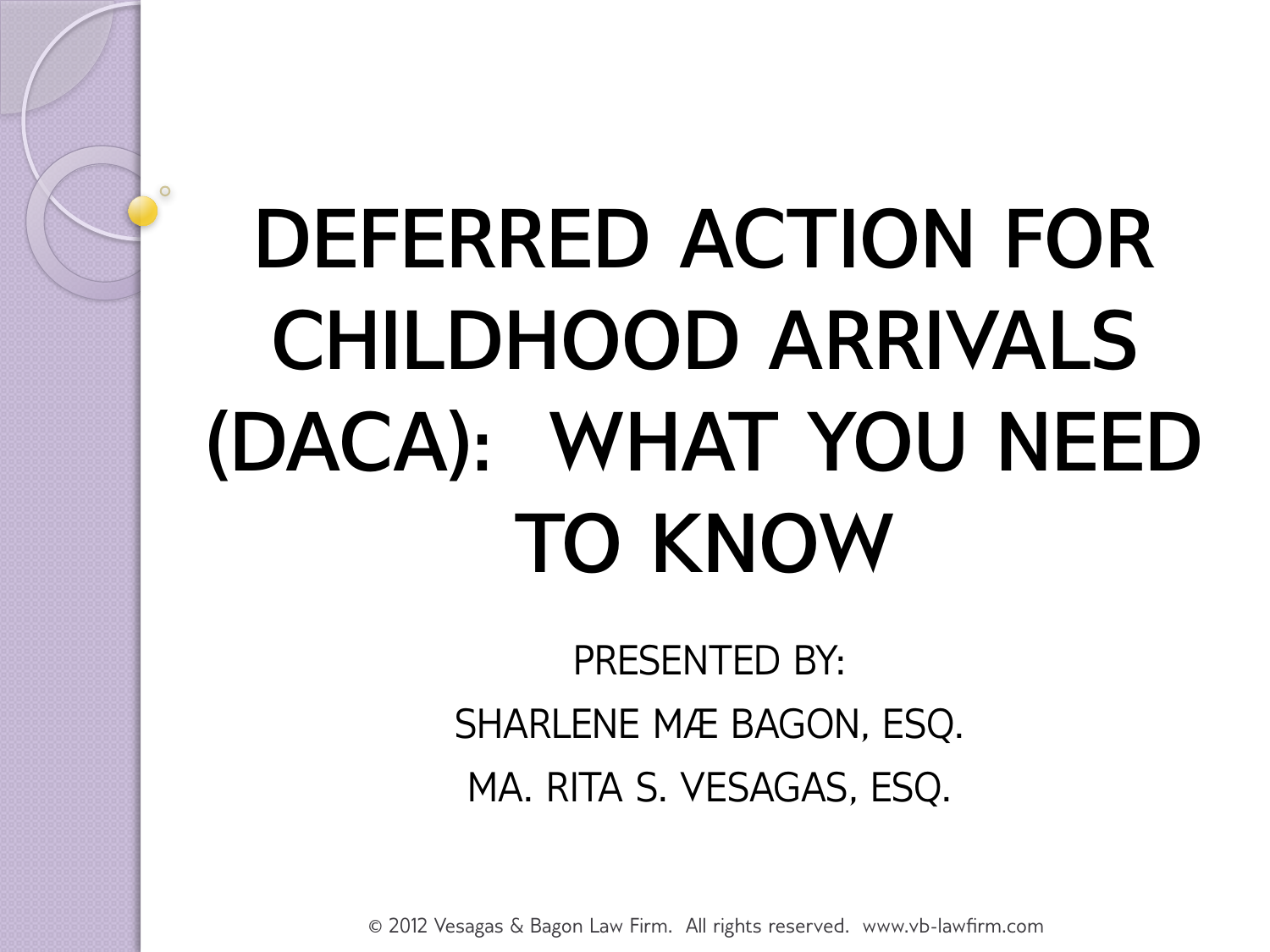

# DEFERRED ACTION FOR CHILDHOOD ARRIVALS (DACA):  WHAT YOU NEED TO KNOW
PRESENTED BY:
SHARLENE MAE BAGON, ESQ.
MA. RITA S. VESAGAS, ESQ.

© 2012 Vesagas & Bagon Law Firm.  All rights reserved.  www.vb-lawfirm.com